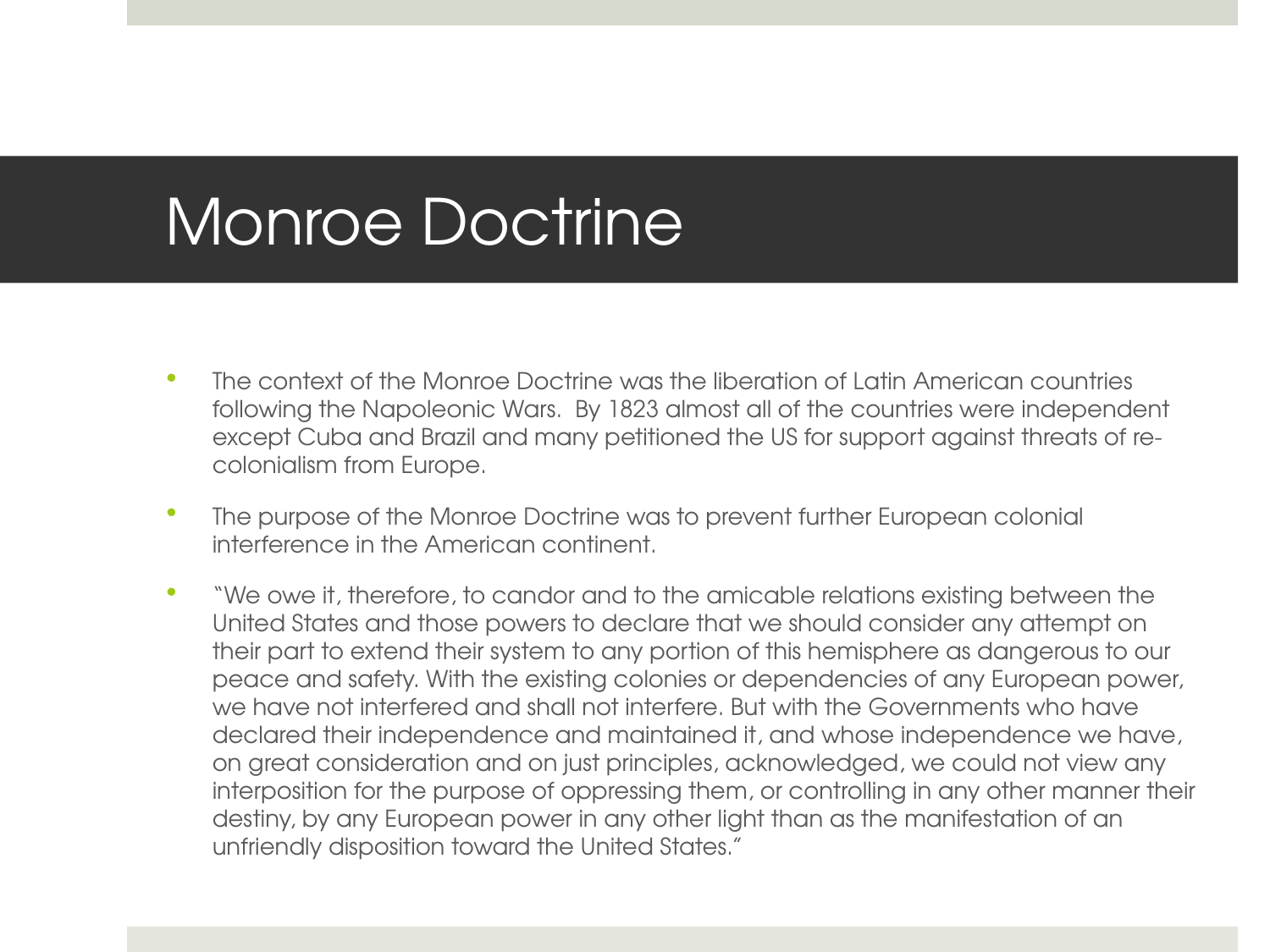

# Monroe Doctrine
The context of the Monroe Doctrine was the liberation of Latin American countries following the Napoleonic Wars.  By 1823 almost all of the countries were independent except Cuba and Brazil and many petitioned the US for support against threats of re-colonialism from Europe.
The purpose of the Monroe Doctrine was to prevent further European colonial interference in the American continent.
“We owe it, therefore, to candor and to the amicable relations existing between the United States and those powers to declare that we should consider any attempt on their part to extend their system to any portion of this hemisphere as dangerous to our peace and safety. With the existing colonies or dependencies of any European power, we have not interfered and shall not interfere. But with the Governments who have declared their independence and maintained it, and whose independence we have, on great consideration and on just principles, acknowledged, we could not view any interposition for the purpose of oppressing them, or controlling in any other manner their destiny, by any European power in any other light than as the manifestation of an unfriendly disposition toward the United States.”